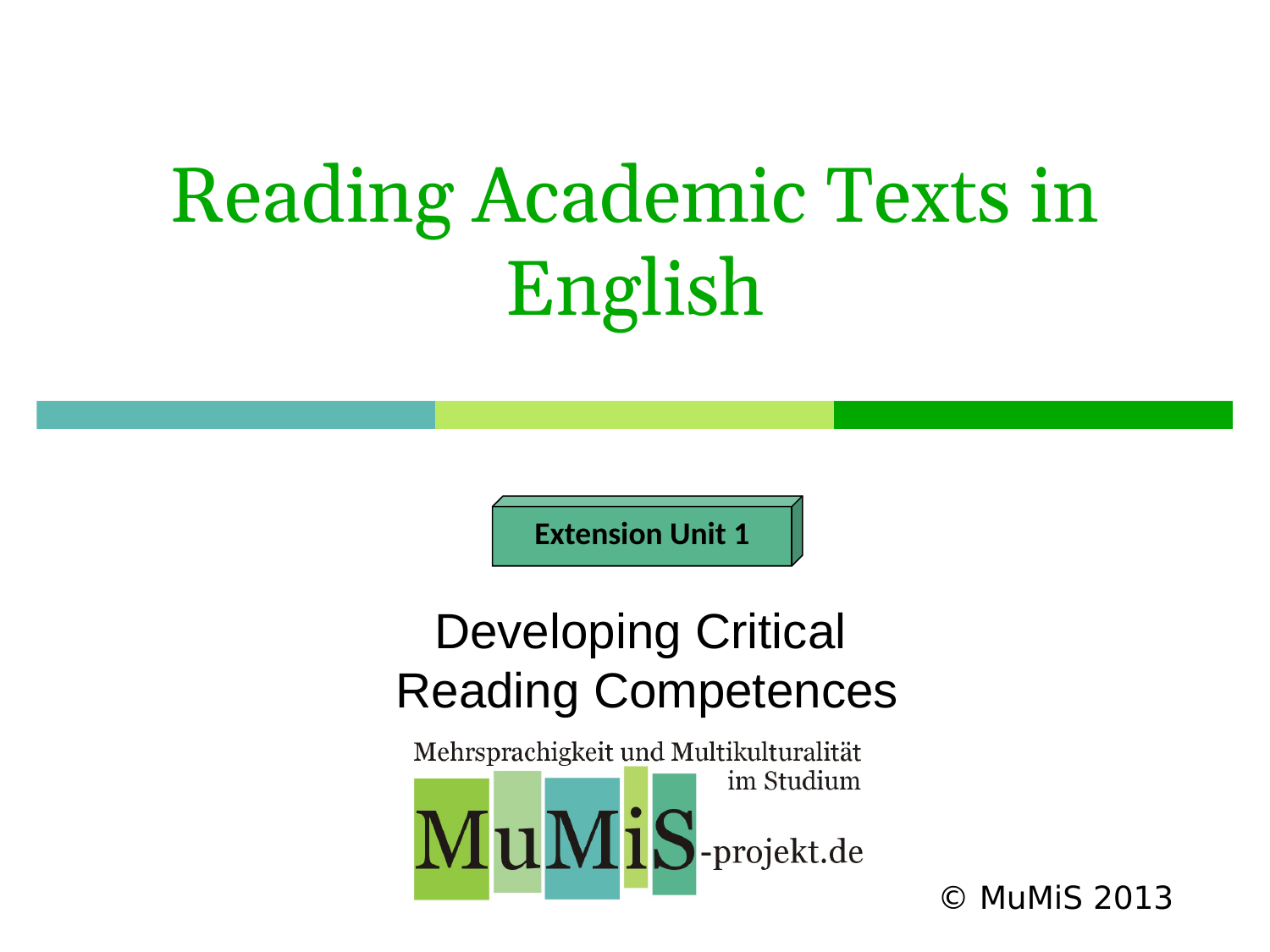

# Reading Academic Texts in English
Extension Unit 1
Developing Critical
Reading Competences
© MuMiS 2013